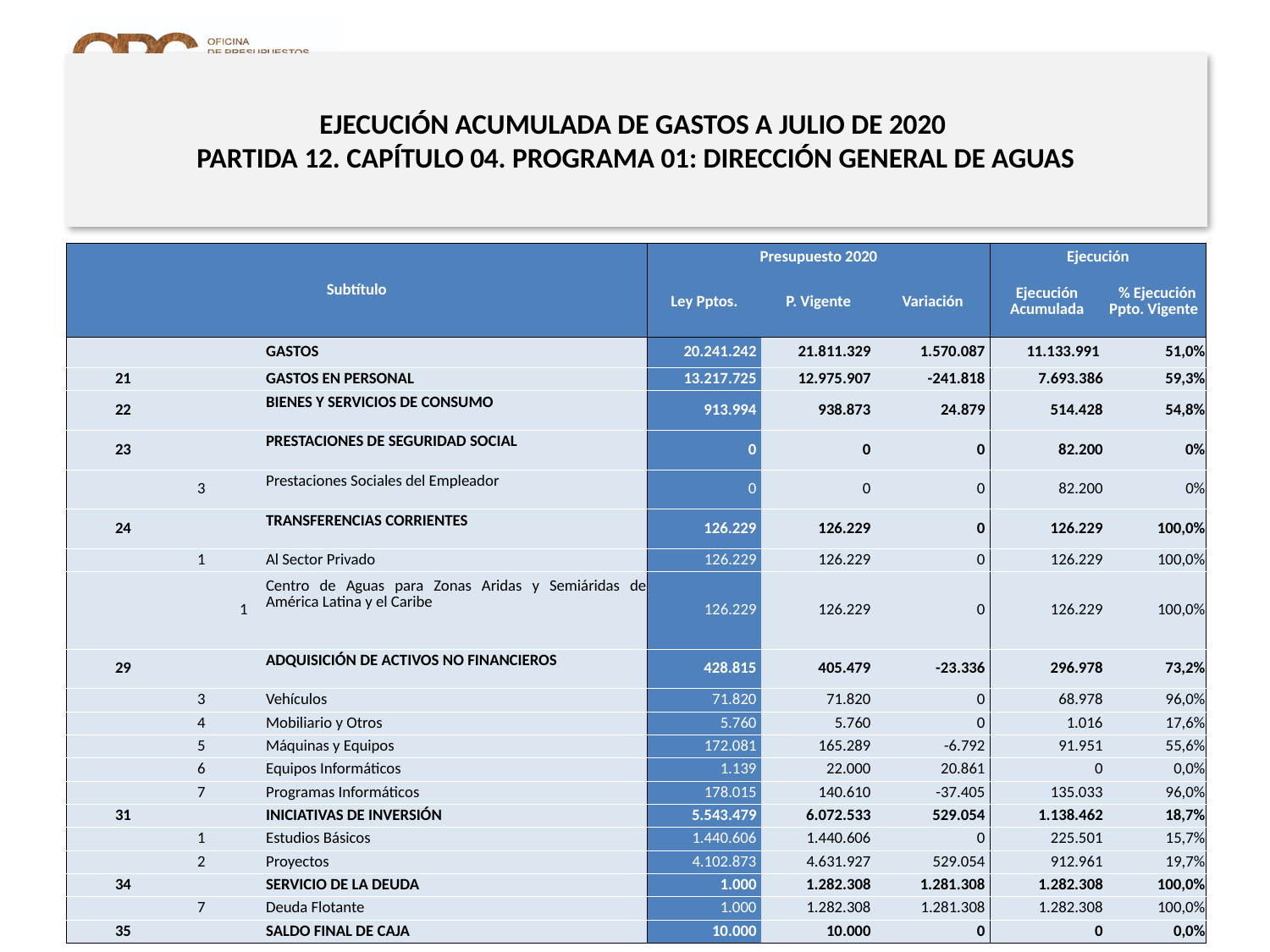

# EJECUCIÓN ACUMULADA DE GASTOS A JULIO DE 2020 PARTIDA 12. CAPÍTULO 04. PROGRAMA 01: DIRECCIÓN GENERAL DE AGUAS
en miles de pesos de 2020
| Subtítulo |  |  |  | Presupuesto 2020 |  |  | Ejecución |  |
| --- | --- | --- | --- | --- | --- | --- | --- | --- |
|  |  |  |  | Ley Pptos. | P. Vigente | Variación | Ejecución Acumulada | % Ejecución Ppto. Vigente |
|  |  |  | GASTOS | 20.241.242 | 21.811.329 | 1.570.087 | 11.133.991 | 51,0% |
| 21 |  |  | GASTOS EN PERSONAL | 13.217.725 | 12.975.907 | -241.818 | 7.693.386 | 59,3% |
| 22 |  |  | BIENES Y SERVICIOS DE CONSUMO | 913.994 | 938.873 | 24.879 | 514.428 | 54,8% |
| 23 |  |  | PRESTACIONES DE SEGURIDAD SOCIAL | 0 | 0 | 0 | 82.200 | 0% |
|  | 3 |  | Prestaciones Sociales del Empleador | 0 | 0 | 0 | 82.200 | 0% |
| 24 |  |  | TRANSFERENCIAS CORRIENTES | 126.229 | 126.229 | 0 | 126.229 | 100,0% |
|  | 1 |  | Al Sector Privado | 126.229 | 126.229 | 0 | 126.229 | 100,0% |
|  |  | 1 | Centro de Aguas para Zonas Aridas y Semiáridas de América Latina y el Caribe | 126.229 | 126.229 | 0 | 126.229 | 100,0% |
| 29 |  |  | ADQUISICIÓN DE ACTIVOS NO FINANCIEROS | 428.815 | 405.479 | -23.336 | 296.978 | 73,2% |
|  | 3 |  | Vehículos | 71.820 | 71.820 | 0 | 68.978 | 96,0% |
|  | 4 |  | Mobiliario y Otros | 5.760 | 5.760 | 0 | 1.016 | 17,6% |
|  | 5 |  | Máquinas y Equipos | 172.081 | 165.289 | -6.792 | 91.951 | 55,6% |
|  | 6 |  | Equipos Informáticos | 1.139 | 22.000 | 20.861 | 0 | 0,0% |
|  | 7 |  | Programas Informáticos | 178.015 | 140.610 | -37.405 | 135.033 | 96,0% |
| 31 |  |  | INICIATIVAS DE INVERSIÓN | 5.543.479 | 6.072.533 | 529.054 | 1.138.462 | 18,7% |
|  | 1 |  | Estudios Básicos | 1.440.606 | 1.440.606 | 0 | 225.501 | 15,7% |
|  | 2 |  | Proyectos | 4.102.873 | 4.631.927 | 529.054 | 912.961 | 19,7% |
| 34 |  |  | SERVICIO DE LA DEUDA | 1.000 | 1.282.308 | 1.281.308 | 1.282.308 | 100,0% |
|  | 7 |  | Deuda Flotante | 1.000 | 1.282.308 | 1.281.308 | 1.282.308 | 100,0% |
| 35 |  |  | SALDO FINAL DE CAJA | 10.000 | 10.000 | 0 | 0 | 0,0% |
Fuente: Elaboración propia en base  a Informes de ejecución presupuestaria mensual de DIPRES
17